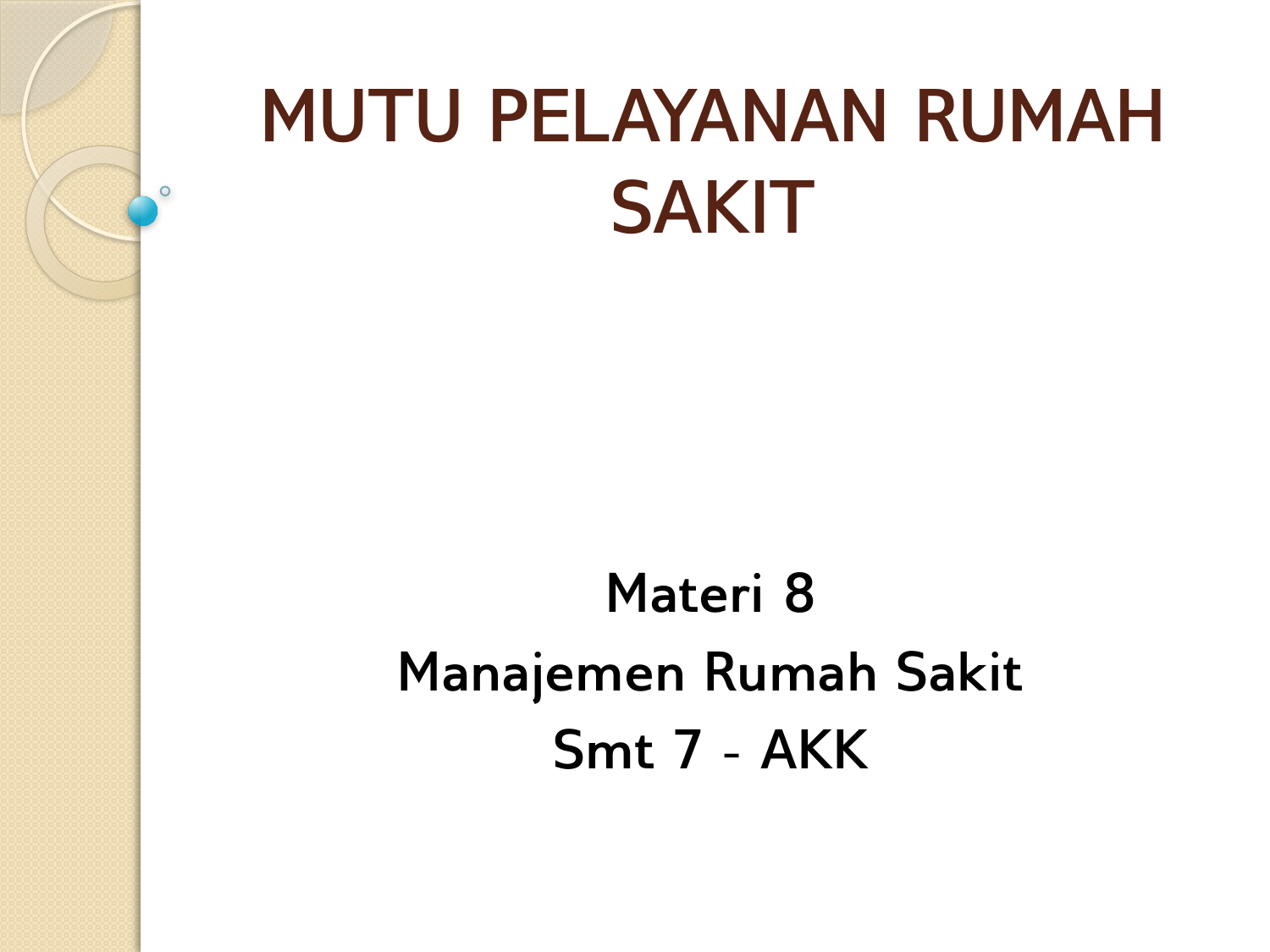

# MUTU PELAYANAN RUMAH SAKIT
Materi 8
Manajemen Rumah Sakit
Smt 7 - AKK